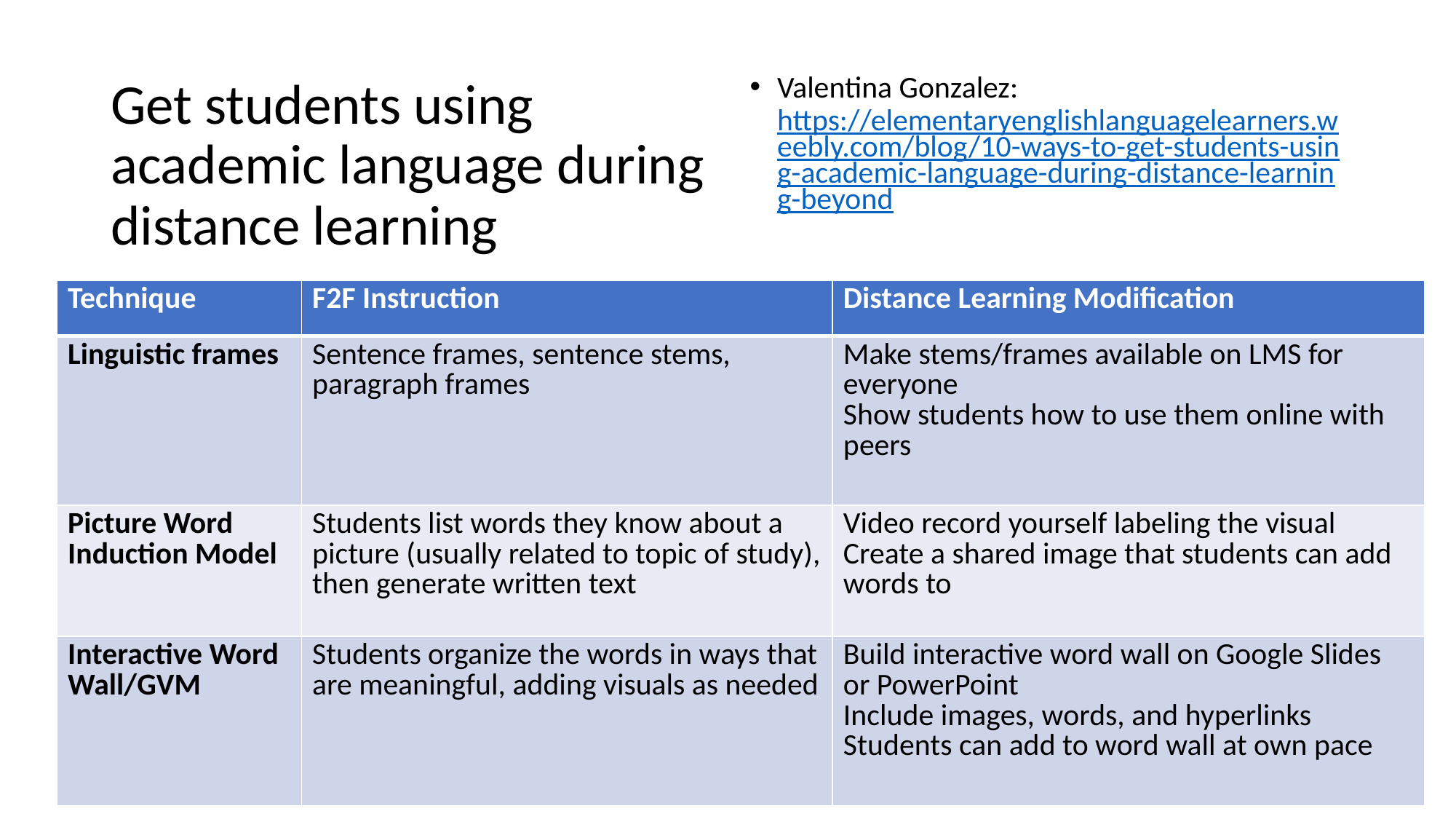

Valentina Gonzalez: https://elementaryenglishlanguagelearners.weebly.com/blog/10-ways-to-get-students-using-academic-language-during-distance-learning-beyond
# Get students using academic language during distance learning
| Technique | F2F Instruction | Distance Learning Modification |
| --- | --- | --- |
| Linguistic frames | Sentence frames, sentence stems, paragraph frames | Make stems/frames available on LMS for everyone Show students how to use them online with peers |
| Picture Word Induction Model | Students list words they know about a picture (usually related to topic of study), then generate written text | Video record yourself labeling the visual Create a shared image that students can add words to |
| Interactive Word Wall/GVM | Students organize the words in ways that are meaningful, adding visuals as needed | Build interactive word wall on Google Slides or PowerPoint Include images, words, and hyperlinks Students can add to word wall at own pace |